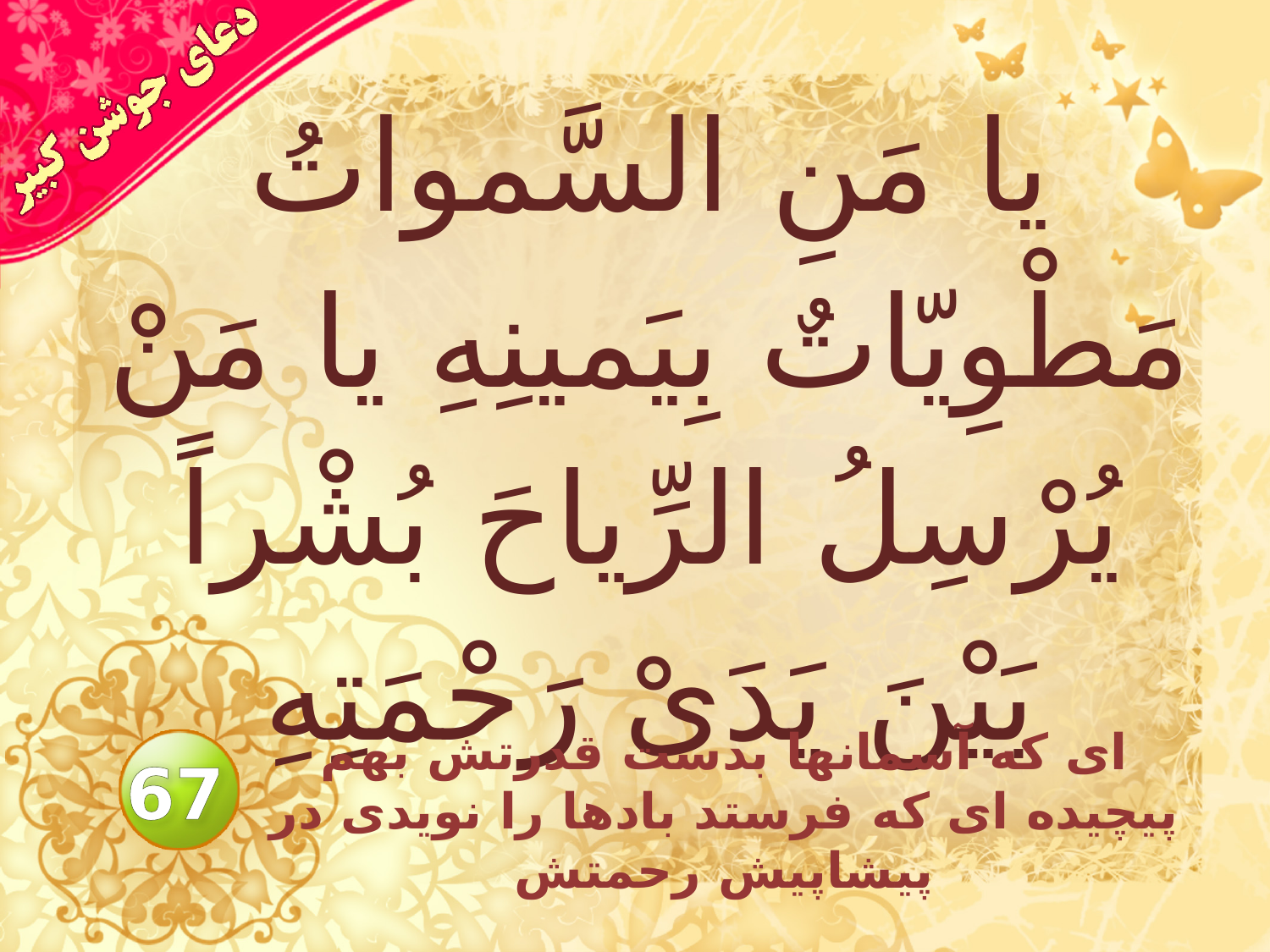

# يا مَنِ السَّمواتُ مَطْوِيّاتٌ بِيَمينِهِ يا مَنْ يُرْسِلُ الرِّياحَ بُشْراً بَيْنَ يَدَىْ رَحْمَتِهِ
اى كه آسمانها بدست قدرتش بهم پيچيده اى كه فرستد بادها را نويدى در پيشاپيش رحمتش

67